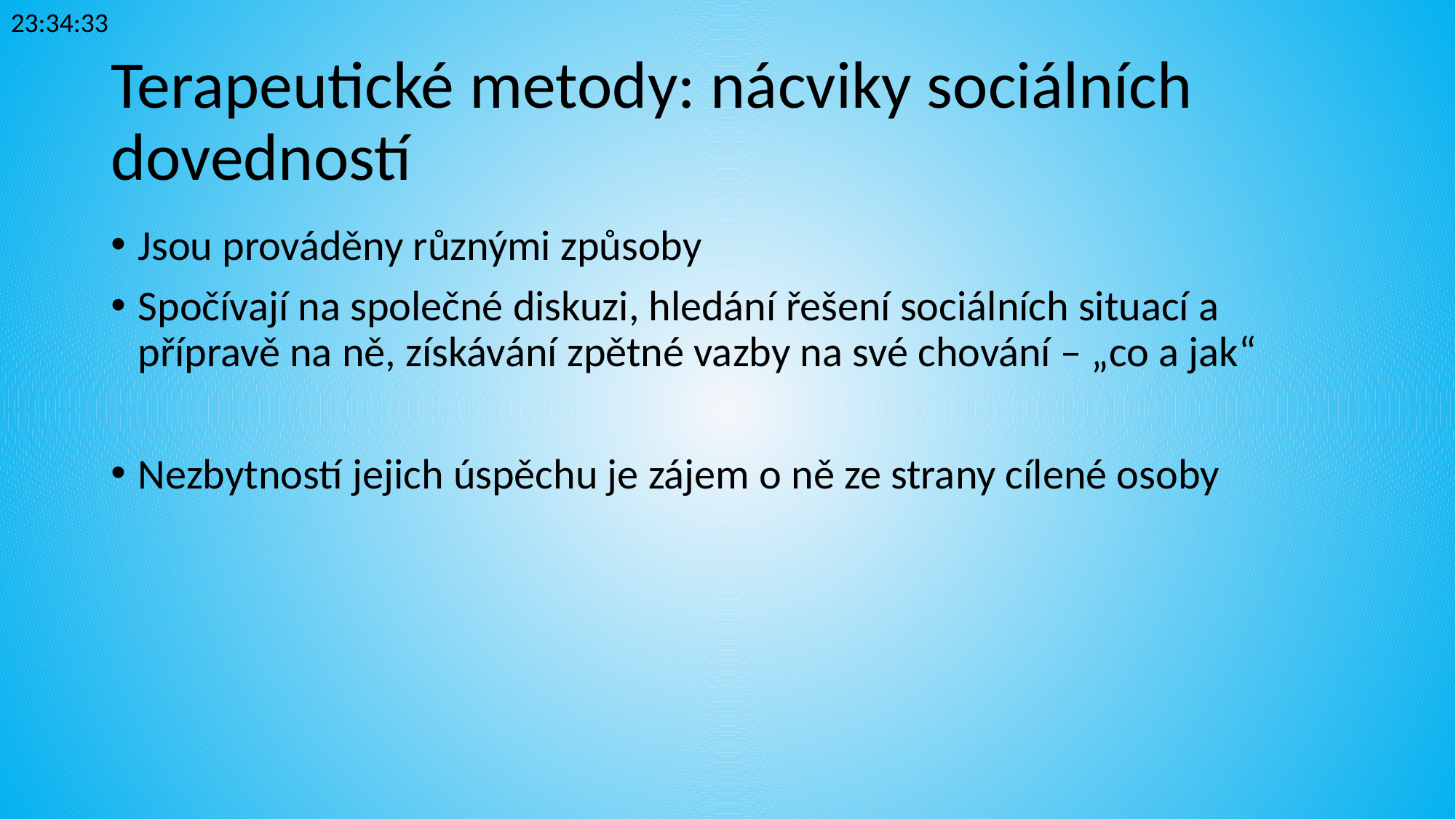

23:34:33
# Terapeutické metody: nácviky sociálních dovedností
Jsou prováděny různými způsoby
Spočívají na společné diskuzi, hledání řešení sociálních situací a přípravě na ně, získávání zpětné vazby na své chování – „co a jak“

Nezbytností jejich úspěchu je zájem o ně ze strany cílené osoby